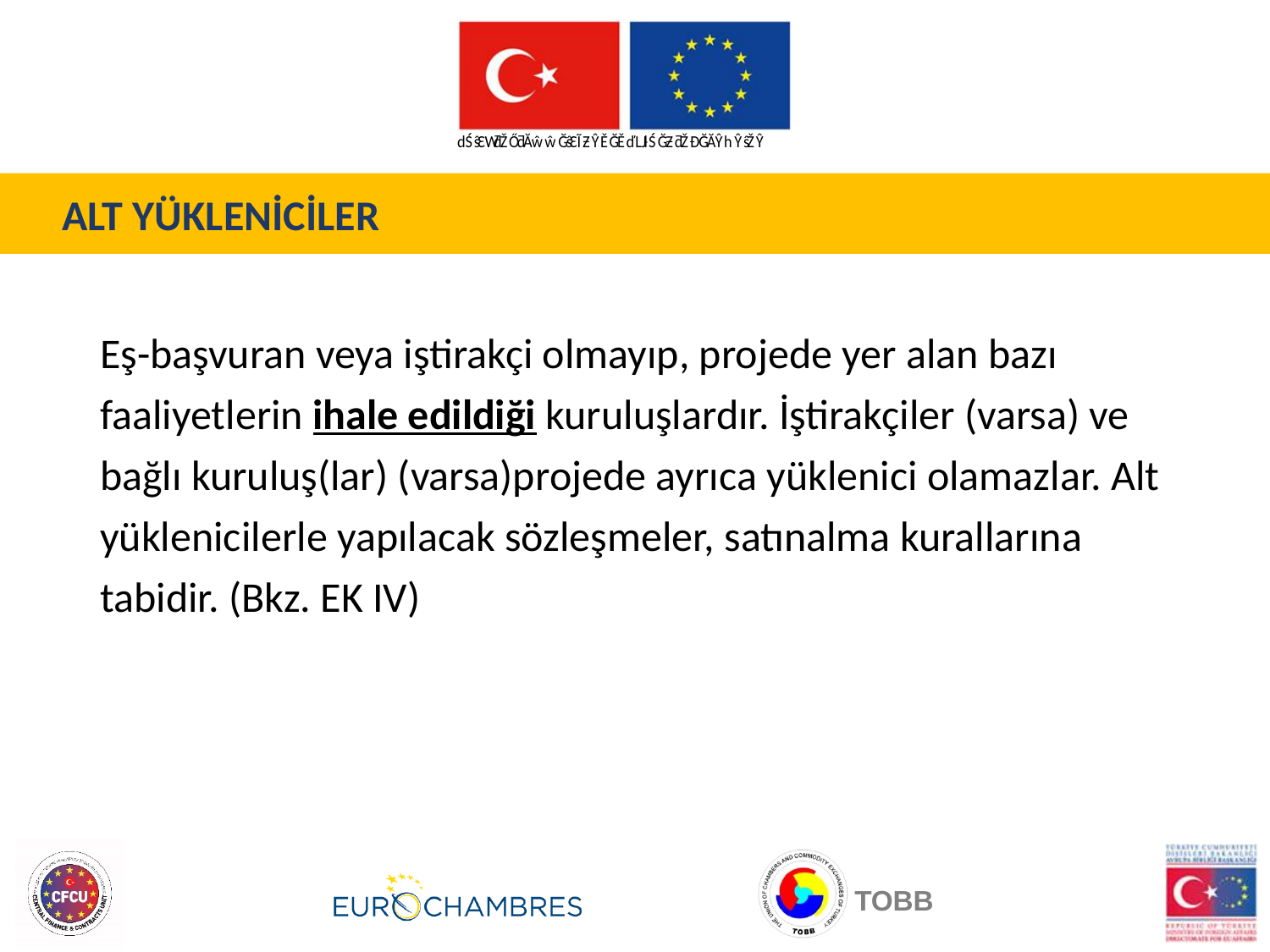

ALT YÜKLENİCİLER
Eş-başvuran veya iştirakçi olmayıp, projede yer alan bazı faaliyetlerin ihale edildiği kuruluşlardır. İştirakçiler (varsa) ve bağlı kuruluş(lar) (varsa)projede ayrıca yüklenici olamazlar. Alt yüklenicilerle yapılacak sözleşmeler, satınalma kurallarına tabidir. (Bkz. EK IV)